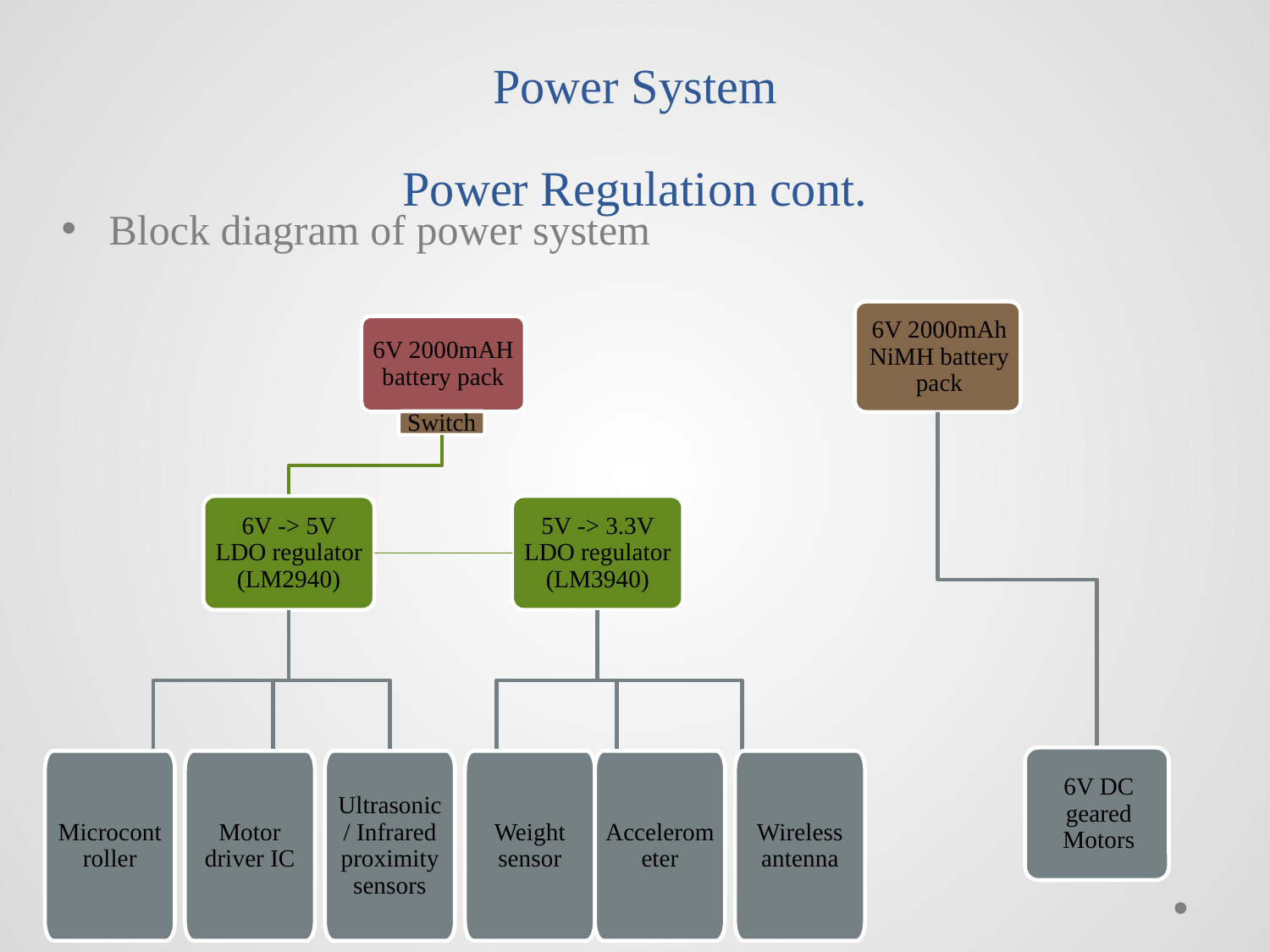

# Power System Power Regulation cont.
6V 2000mAh NiMH battery pack
6V DC geared Motors
Block diagram of power system
6V 2000mAH battery pack

Switch

6V -> 5V LDO regulator (LM2940)
5V -> 3.3V LDO regulator (LM3940)

Microcontroller
Motor driver IC
Ultrasonic / Infrared proximity sensors
Weight sensor
Accelerometer
Wireless antenna